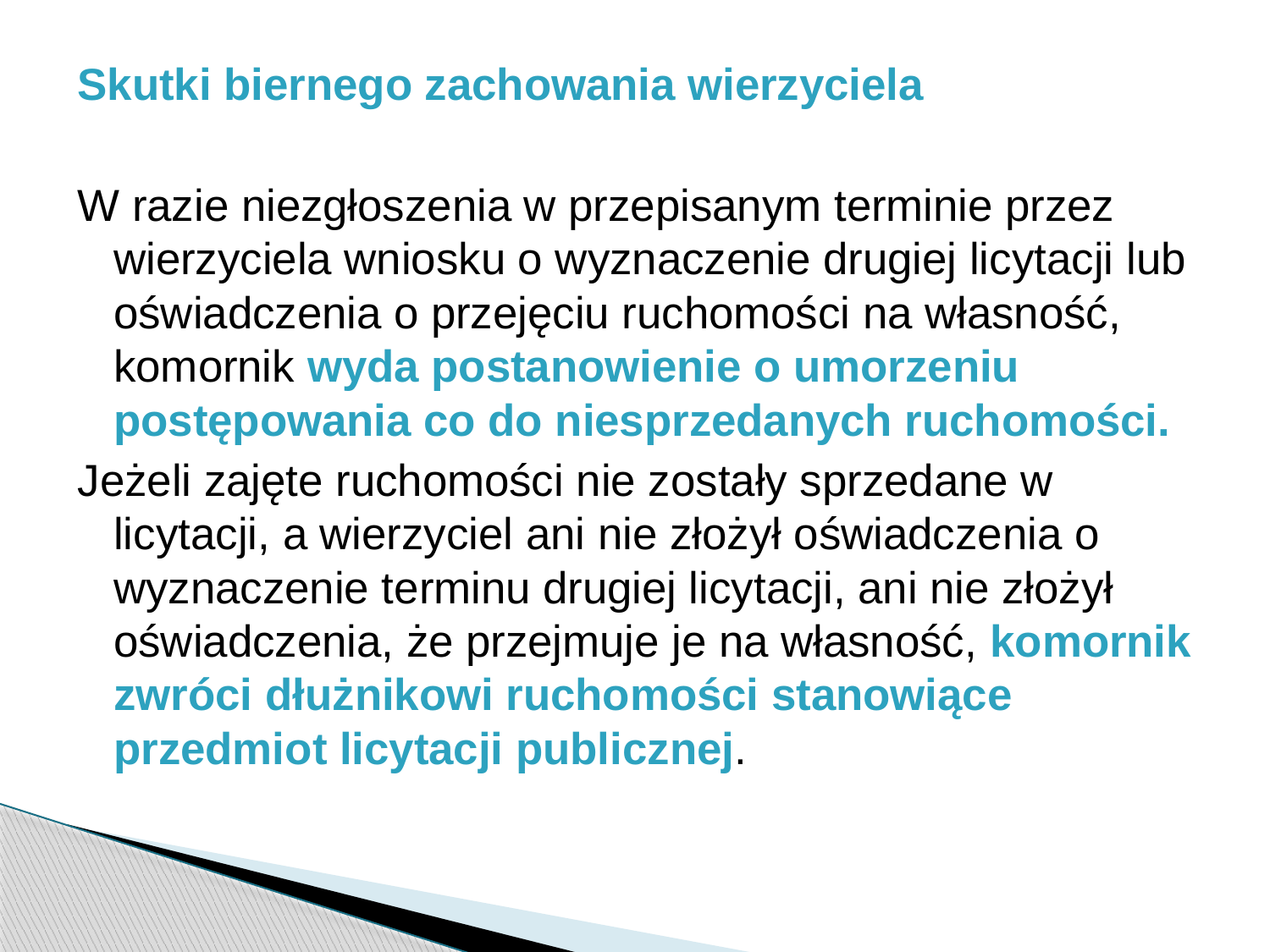

Skutki biernego zachowania wierzyciela

W razie niezgłoszenia w przepisanym terminie przez wierzyciela wniosku o wyznaczenie drugiej licytacji lub oświadczenia o przejęciu ruchomości na własność, komornik wyda postanowienie o umorzeniu postępowania co do niesprzedanych ruchomości.
Jeżeli zajęte ruchomości nie zostały sprzedane w licytacji, a wierzyciel ani nie złożył oświadczenia o wyznaczenie terminu drugiej licytacji, ani nie złożył oświadczenia, że przejmuje je na własność, komornik zwróci dłużnikowi ruchomości stanowiące przedmiot licytacji publicznej.